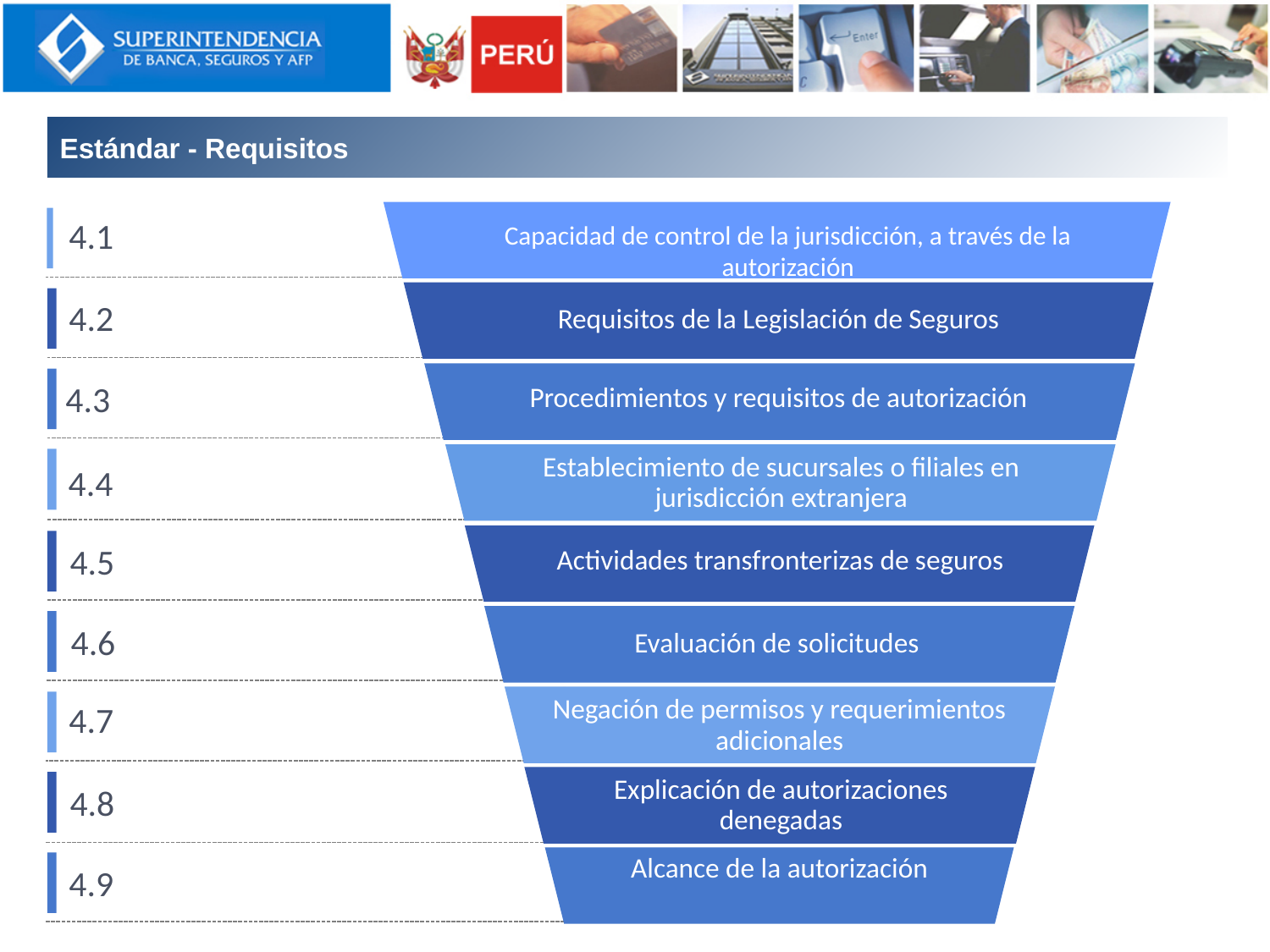

Estándar - Requisitos

4.1
Capacidad de control de la jurisdicción, a través de la autorización

Requisitos de la Legislación de Seguros

Procedimientos y requisitos de autorización

Establecimiento de sucursales o filiales en jurisdicción extranjera

Actividades transfronterizas de seguros

Evaluación de solicitudes

Negación de permisos y requerimientos adicionales

Explicación de autorizaciones denegadas

Alcance de la autorización

4.2
4.3
4.4
4.5
4.6
4.7
4.8
4.9